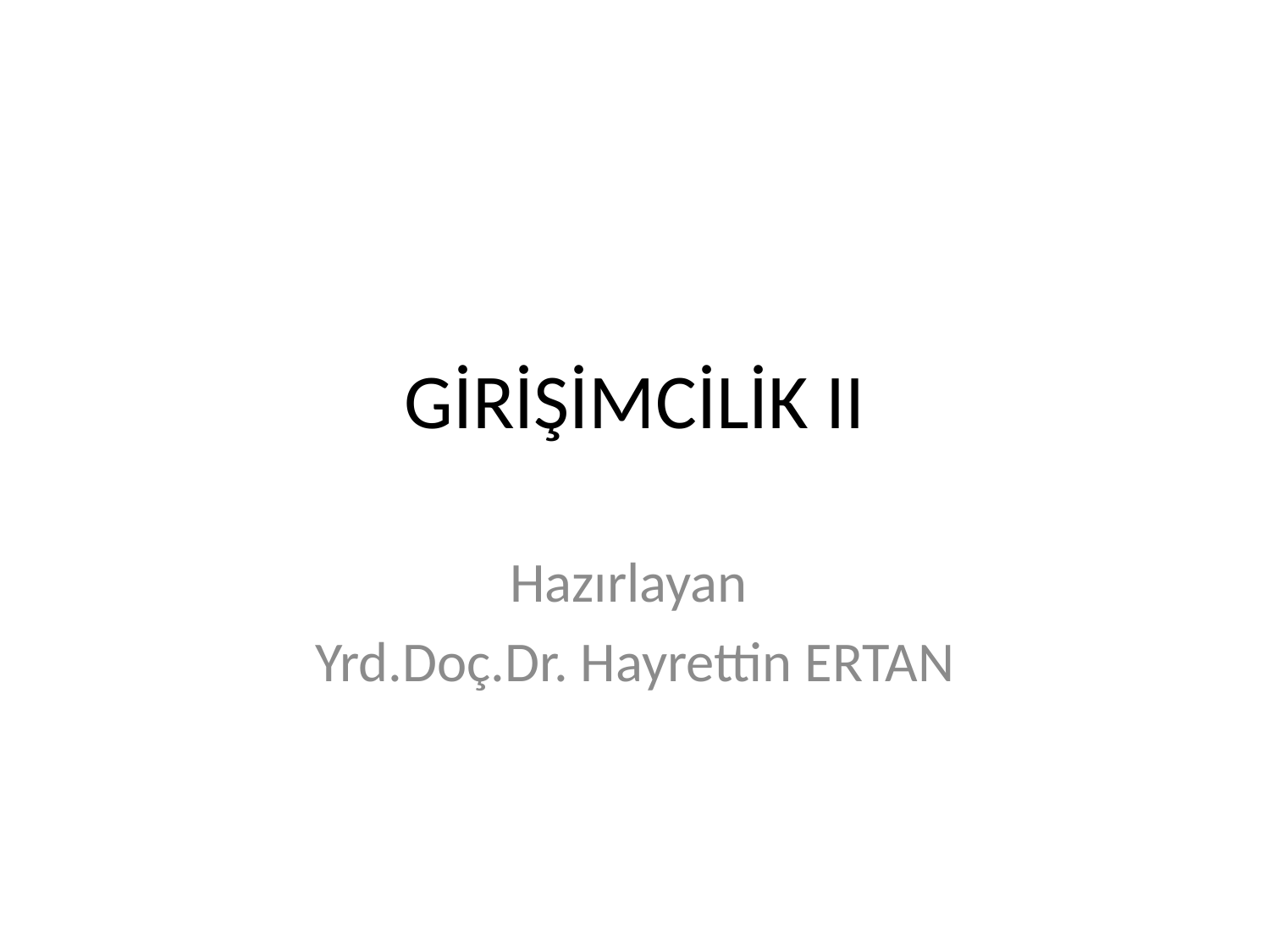

# GİRİŞİMCİLİK II
Hazırlayan
Yrd.Doç.Dr. Hayrettin ERTAN